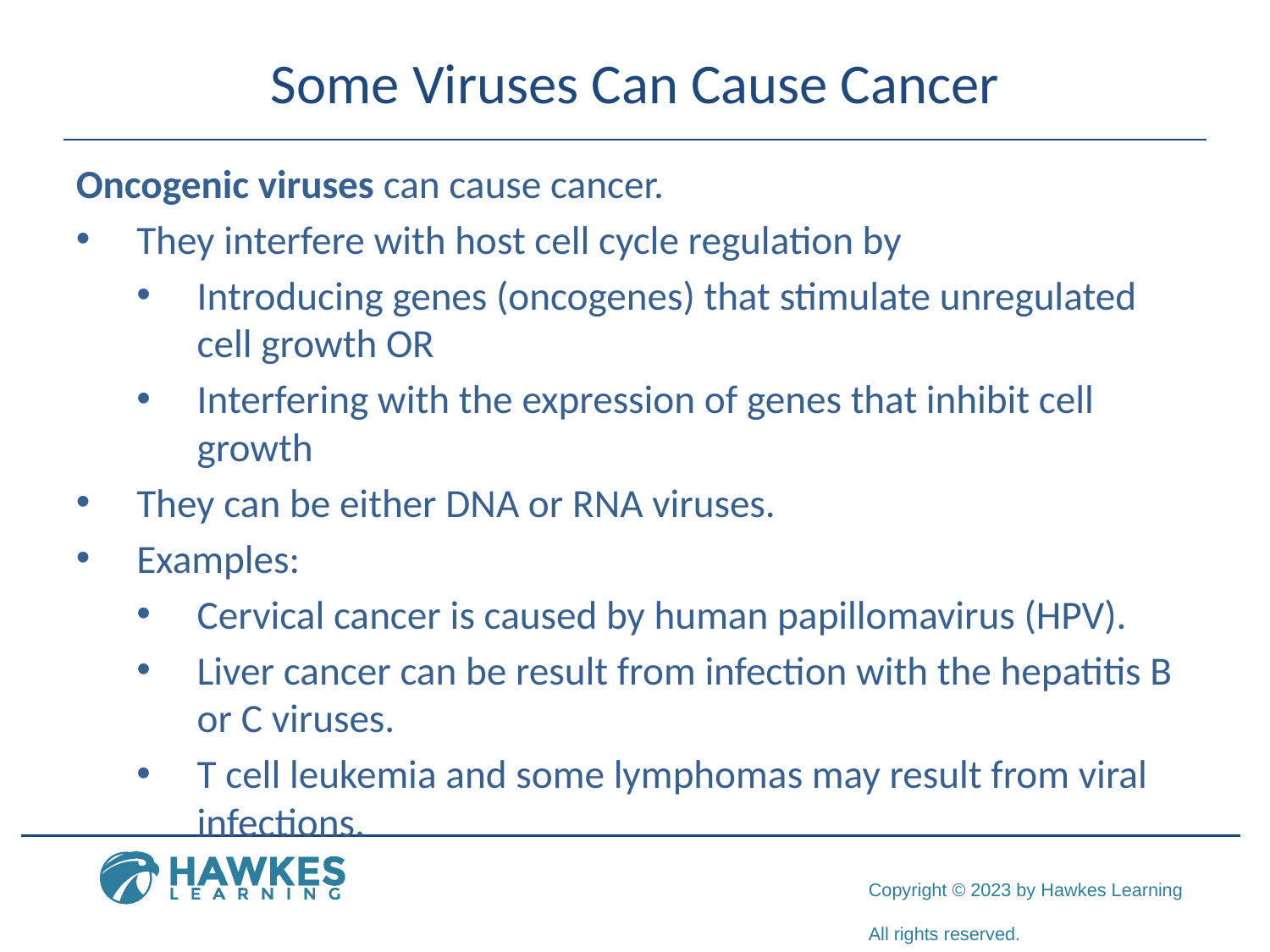

# Some Viruses Can Cause Cancer
Oncogenic viruses can cause cancer.
They interfere with host cell cycle regulation by
Introducing genes (oncogenes) that stimulate unregulated cell growth OR
Interfering with the expression of genes that inhibit cell growth
They can be either DNA or RNA viruses.
Examples:
Cervical cancer is caused by human papillomavirus (HPV).
Liver cancer can be result from infection with the hepatitis B or C viruses.
T cell leukemia and some lymphomas may result from viral infections.